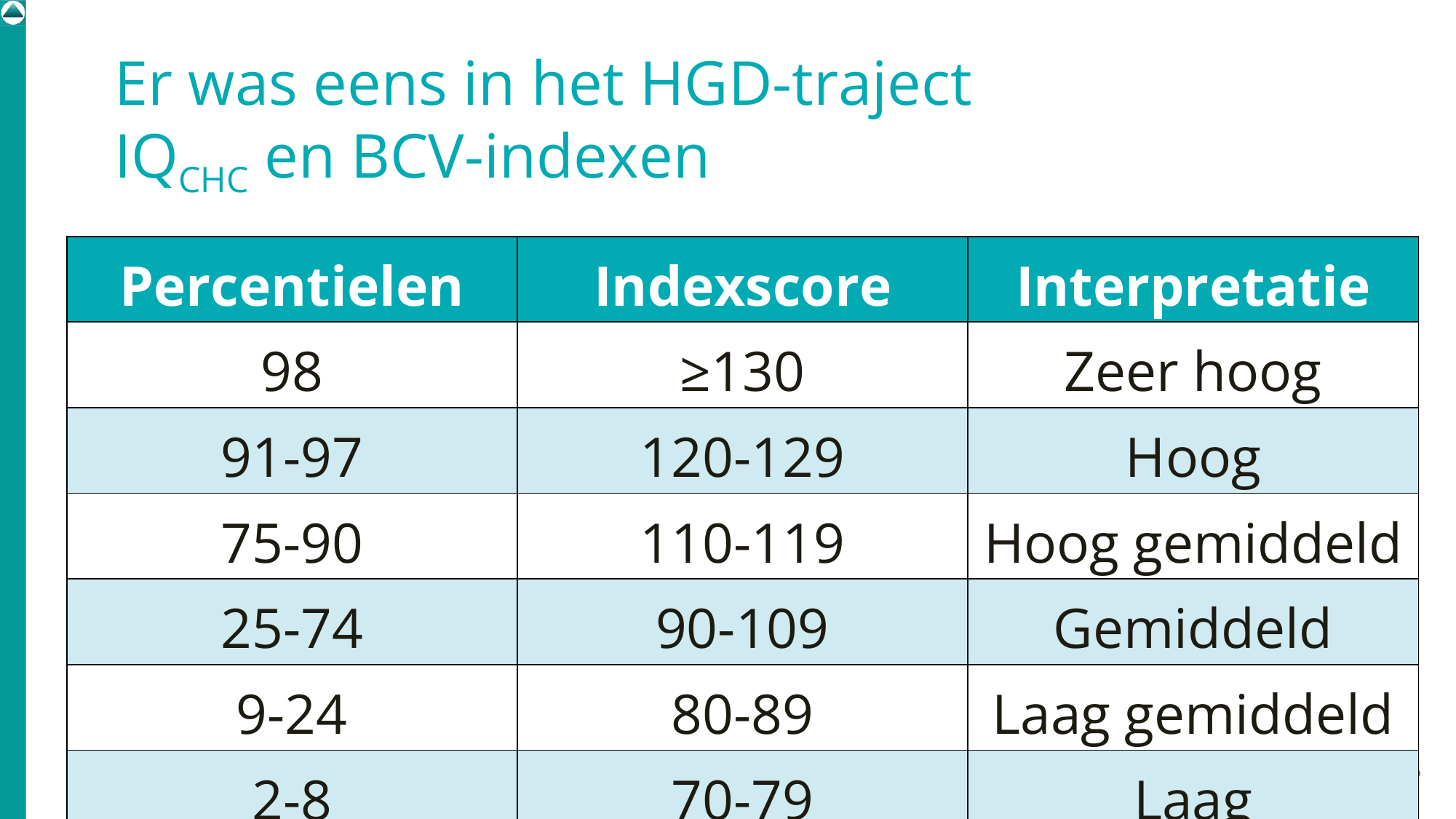

# Er was eens in het HGD-traject IQCHC en BCV-indexen

| Percentielen | Indexscore | Interpretatie |
| --- | --- | --- |
| 98 | ≥130 | Zeer hoog |
| 91-97 | 120-129 | Hoog |
| 75-90 | 110-119 | Hoog gemiddeld |
| 25-74 | 90-109 | Gemiddeld |
| 9-24 | 80-89 | Laag gemiddeld |
| 2-8 | 70-79 | Laag |
| <2 | <70 | Zeer laag |
26